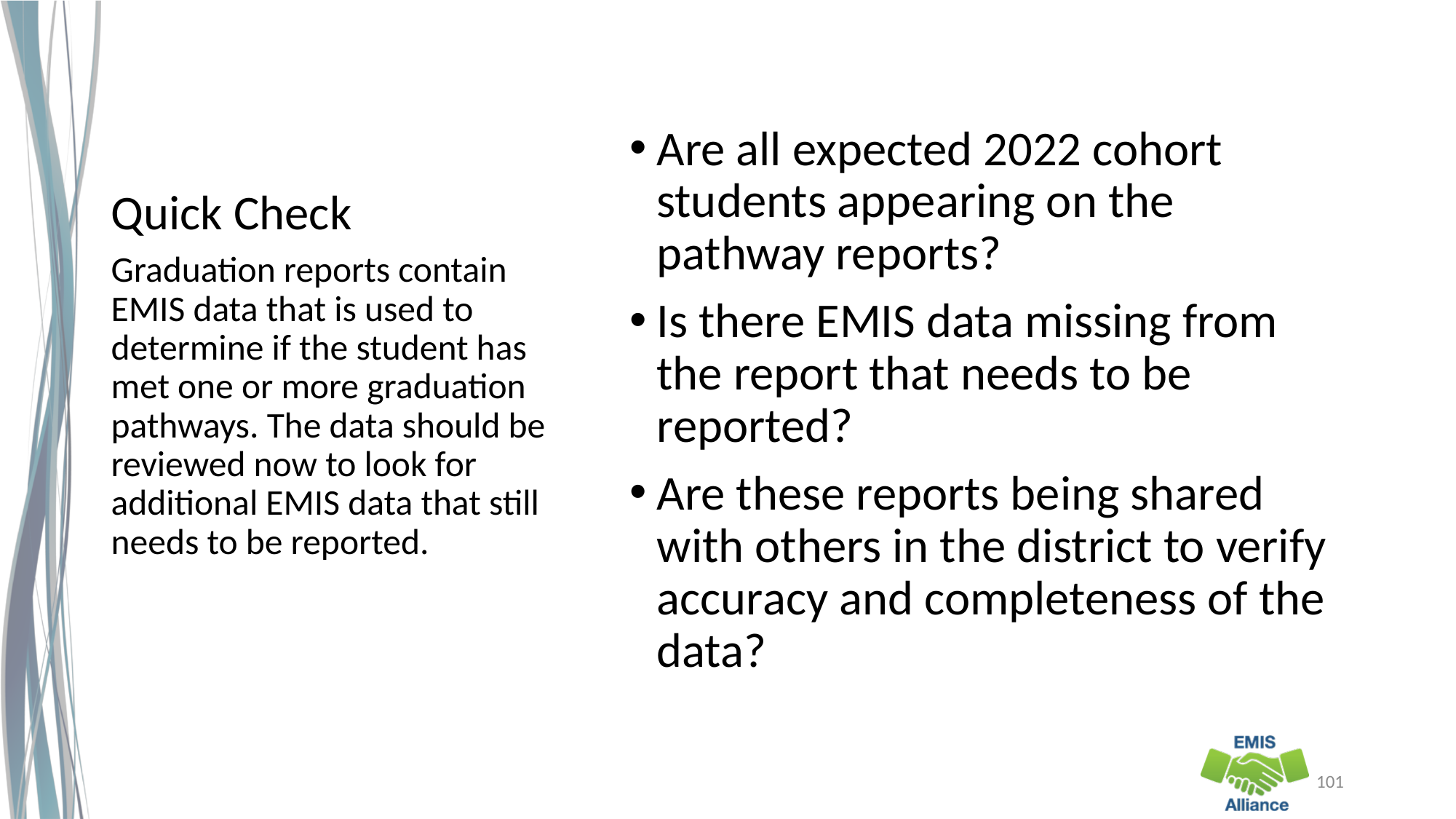

# Quick Check
Are all expected 2022 cohort students appearing on the pathway reports?
Is there EMIS data missing from the report that needs to be reported?
Are these reports being shared with others in the district to verify accuracy and completeness of the data?
Graduation reports contain EMIS data that is used to determine if the student has met one or more graduation pathways. The data should be reviewed now to look for additional EMIS data that still needs to be reported.
101